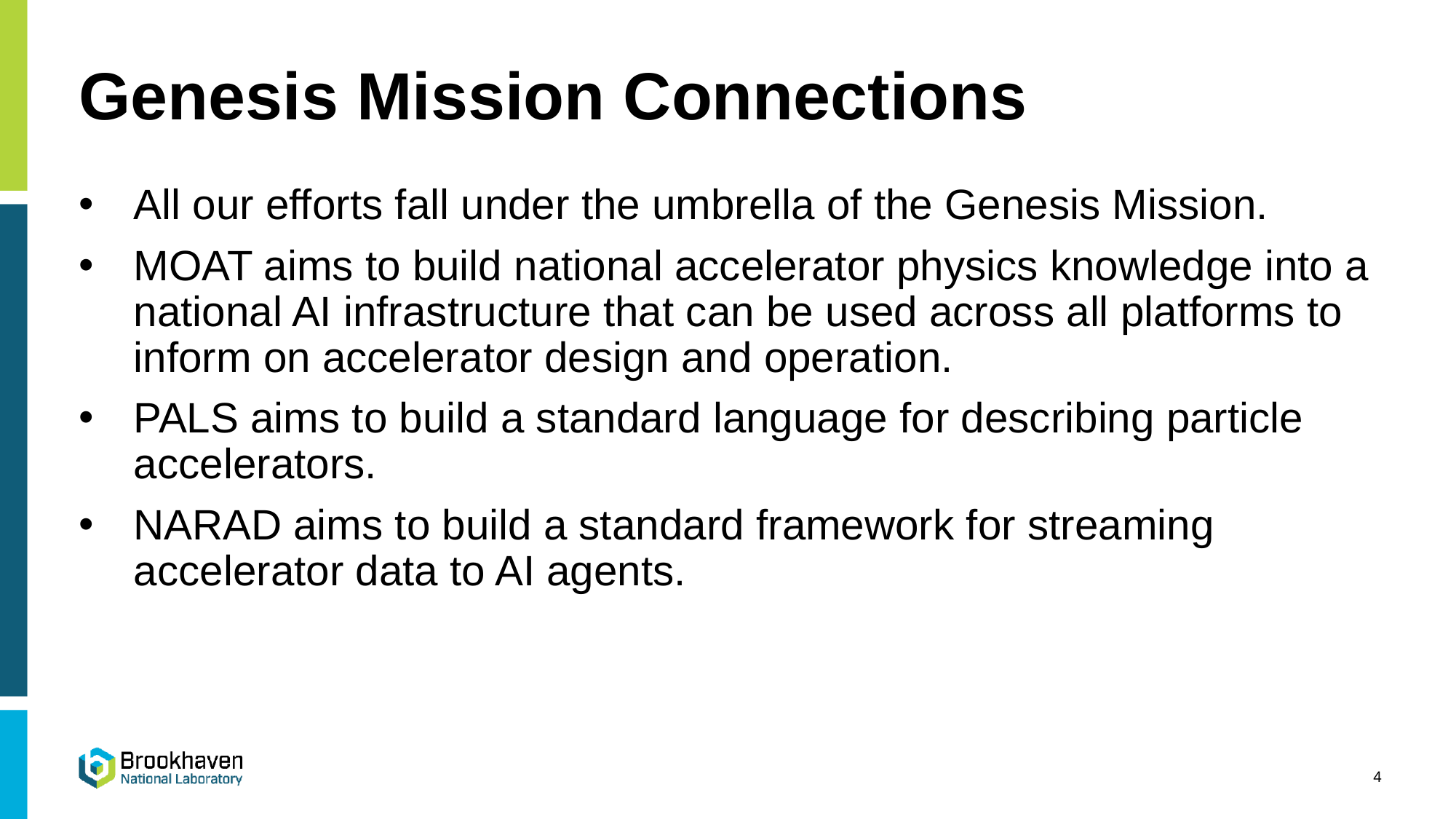

# Genesis Mission Connections
All our efforts fall under the umbrella of the Genesis Mission.
MOAT aims to build national accelerator physics knowledge into a national AI infrastructure that can be used across all platforms to inform on accelerator design and operation.
PALS aims to build a standard language for describing particle accelerators.
NARAD aims to build a standard framework for streaming accelerator data to AI agents.

4